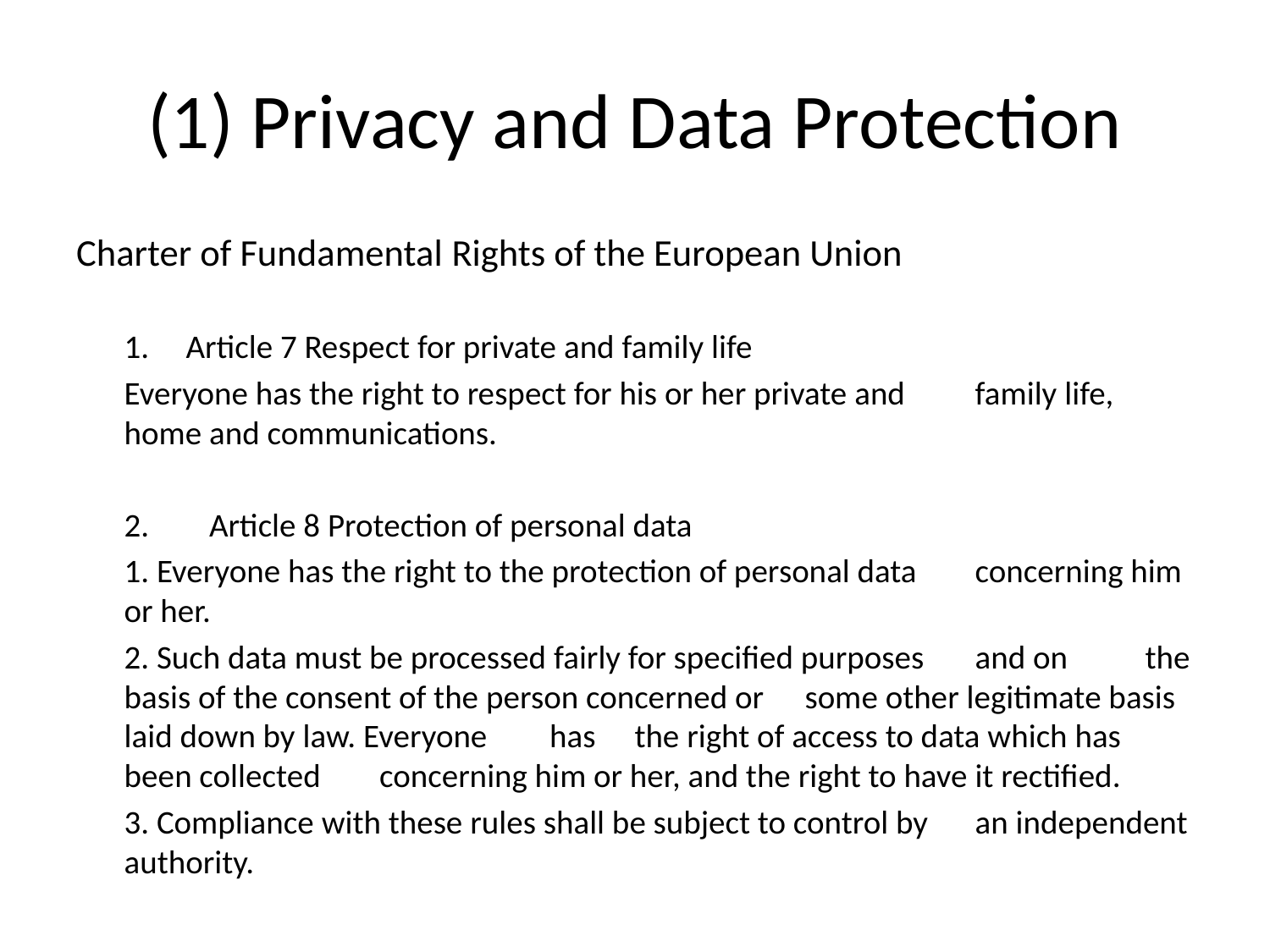

# (1) Privacy and Data Protection
Charter of Fundamental Rights of the European Union
Article 7 Respect for private and family life
	Everyone has the right to respect for his or her private and 	family life, home and communications.

2. 	Article 8 Protection of personal data
	1. Everyone has the right to the protection of personal data 	concerning him or her.
	2. Such data must be processed fairly for specified purposes 	and on 	the basis of the consent of the person concerned or 	some other legitimate basis laid down by law. Everyone 	has 	the right of access to data which has been collected 	concerning him or her, and the right to have it rectified.
	3. Compliance with these rules shall be subject to control by 	an independent authority.